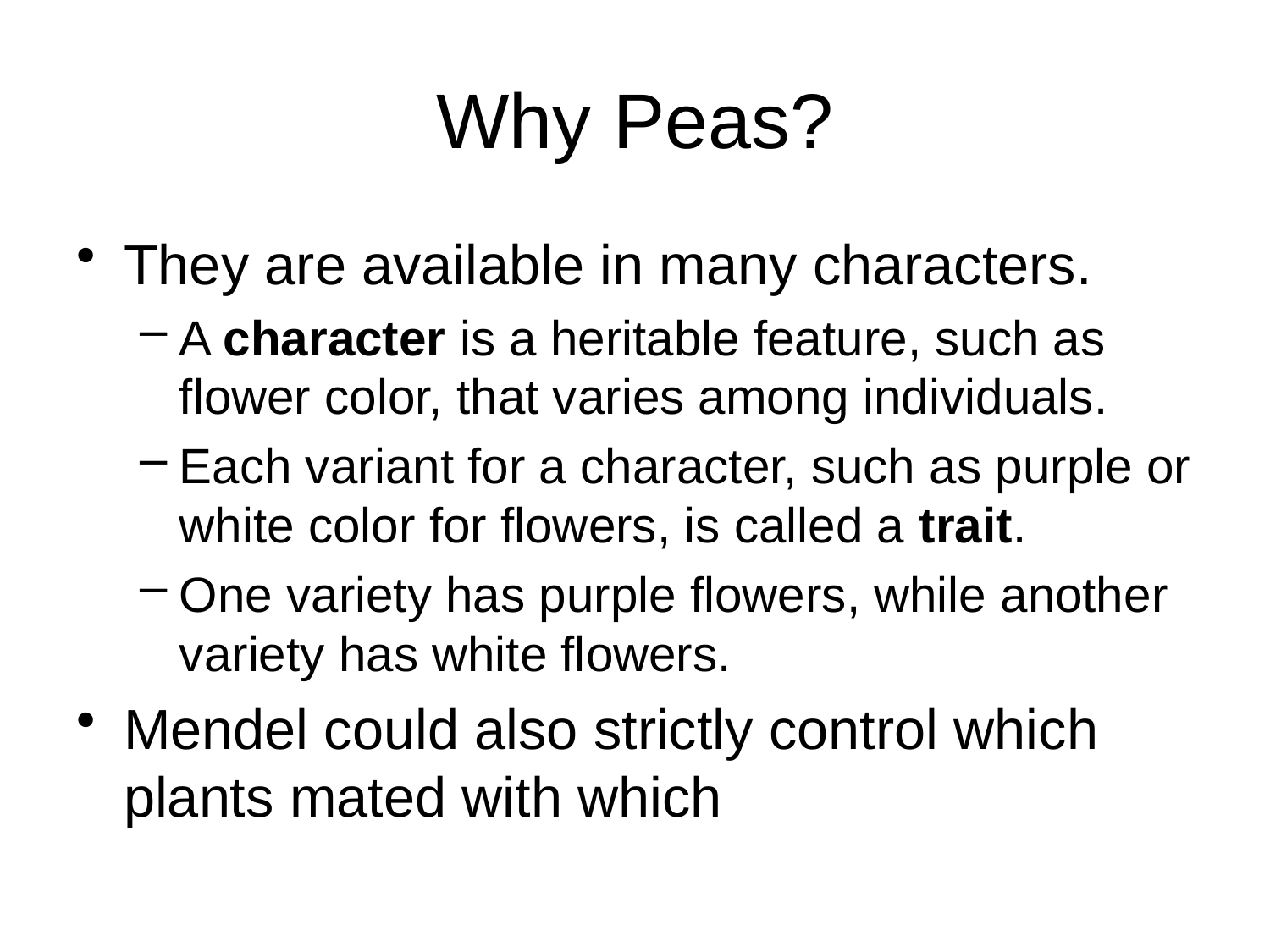

# Why Peas?
They are available in many characters.
A character is a heritable feature, such as flower color, that varies among individuals.
Each variant for a character, such as purple or white color for flowers, is called a trait.
One variety has purple flowers, while another variety has white flowers.
Mendel could also strictly control which plants mated with which